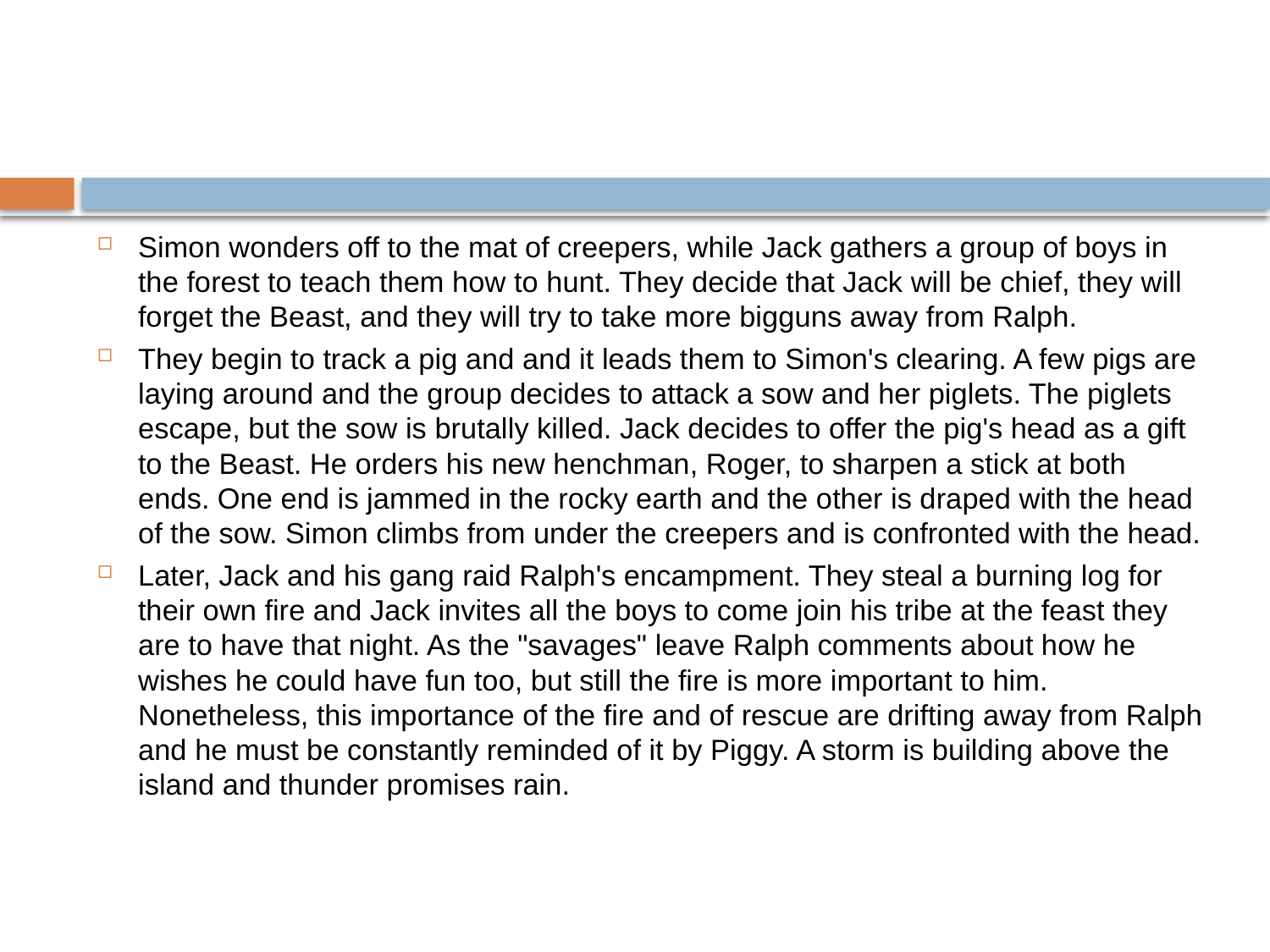

#
Simon wonders off to the mat of creepers, while Jack gathers a group of boys in the forest to teach them how to hunt. They decide that Jack will be chief, they will forget the Beast, and they will try to take more bigguns away from Ralph.
They begin to track a pig and and it leads them to Simon's clearing. A few pigs are laying around and the group decides to attack a sow and her piglets. The piglets escape, but the sow is brutally killed. Jack decides to offer the pig's head as a gift to the Beast. He orders his new henchman, Roger, to sharpen a stick at both ends. One end is jammed in the rocky earth and the other is draped with the head of the sow. Simon climbs from under the creepers and is confronted with the head.
Later, Jack and his gang raid Ralph's encampment. They steal a burning log for their own fire and Jack invites all the boys to come join his tribe at the feast they are to have that night. As the "savages" leave Ralph comments about how he wishes he could have fun too, but still the fire is more important to him. Nonetheless, this importance of the fire and of rescue are drifting away from Ralph and he must be constantly reminded of it by Piggy. A storm is building above the island and thunder promises rain.